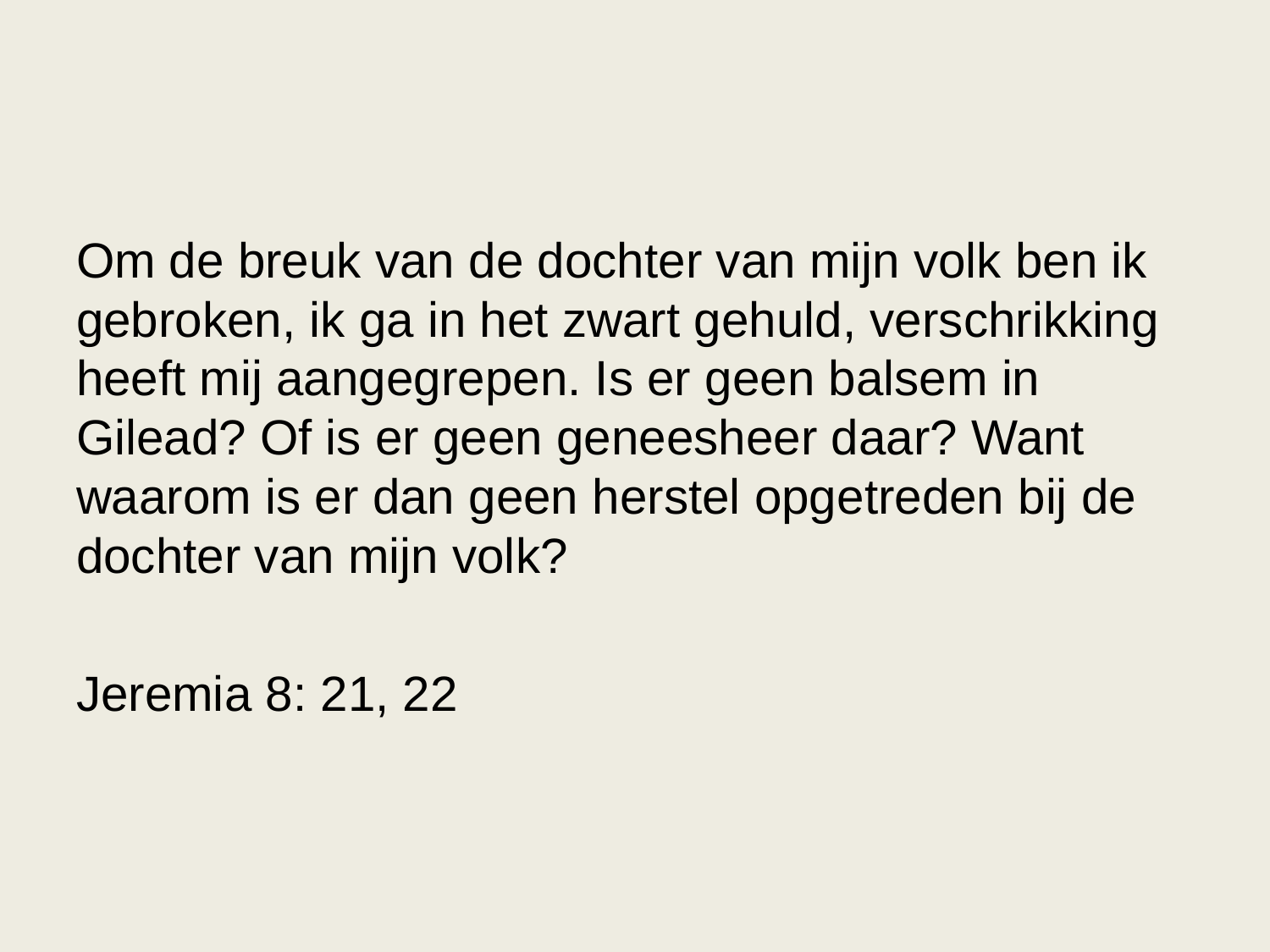

Om de breuk van de dochter van mijn volk ben ik gebroken, ik ga in het zwart gehuld, verschrikking heeft mij aangegrepen. Is er geen balsem in Gilead? Of is er geen geneesheer daar? Want waarom is er dan geen herstel opgetreden bij de dochter van mijn volk?

Jeremia 8: 21, 22